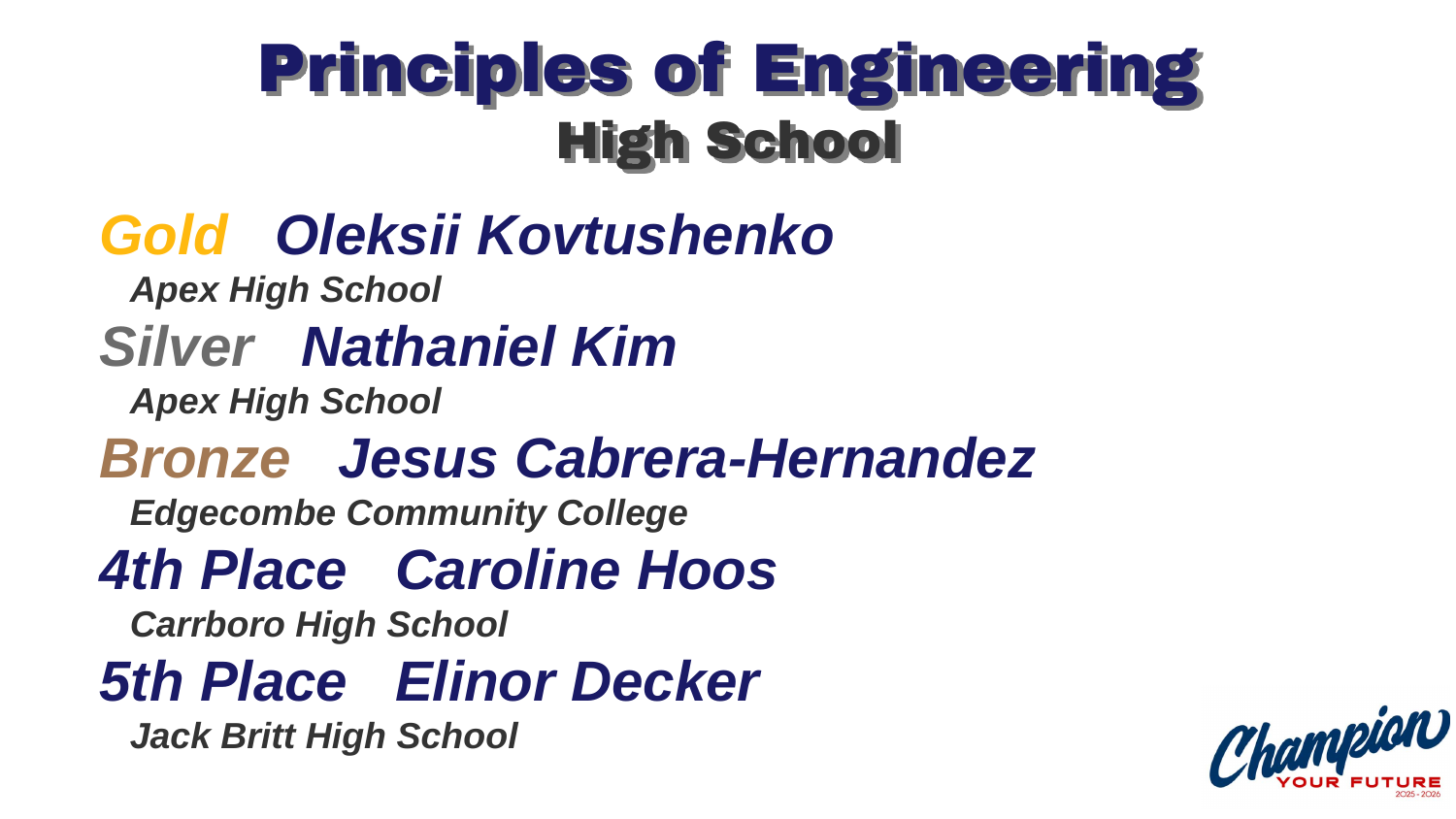

# Principles of Engineering High School
Gold   Oleksii Kovtushenko
   Apex High School
Silver   Nathaniel Kim
   Apex High School
Bronze   Jesus Cabrera-Hernandez
   Edgecombe Community College
4th Place   Caroline Hoos
   Carrboro High School
5th Place   Elinor Decker
   Jack Britt High School